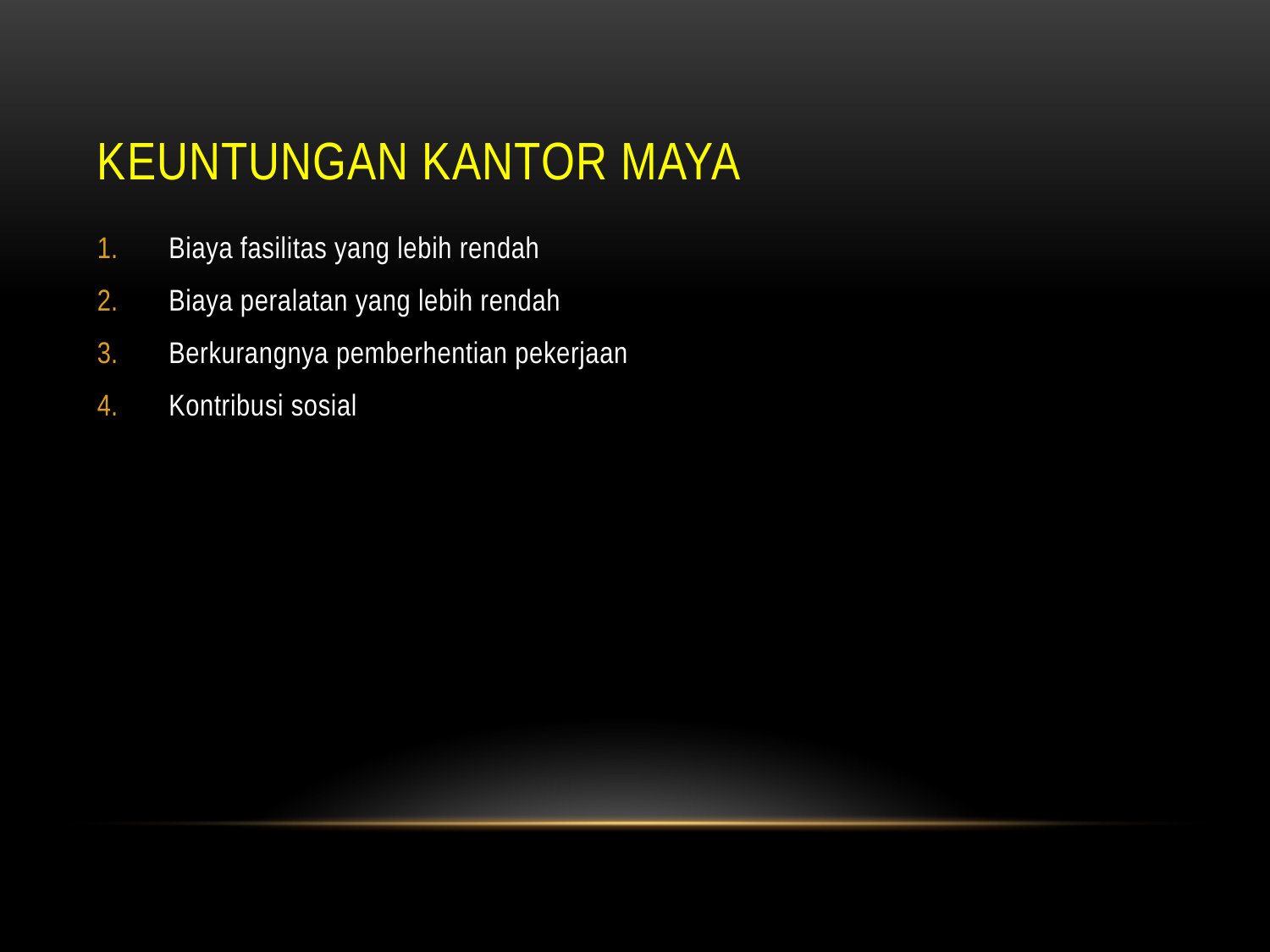

# Keuntungan kantor maya
Biaya fasilitas yang lebih rendah
Biaya peralatan yang lebih rendah
Berkurangnya pemberhentian pekerjaan
Kontribusi sosial